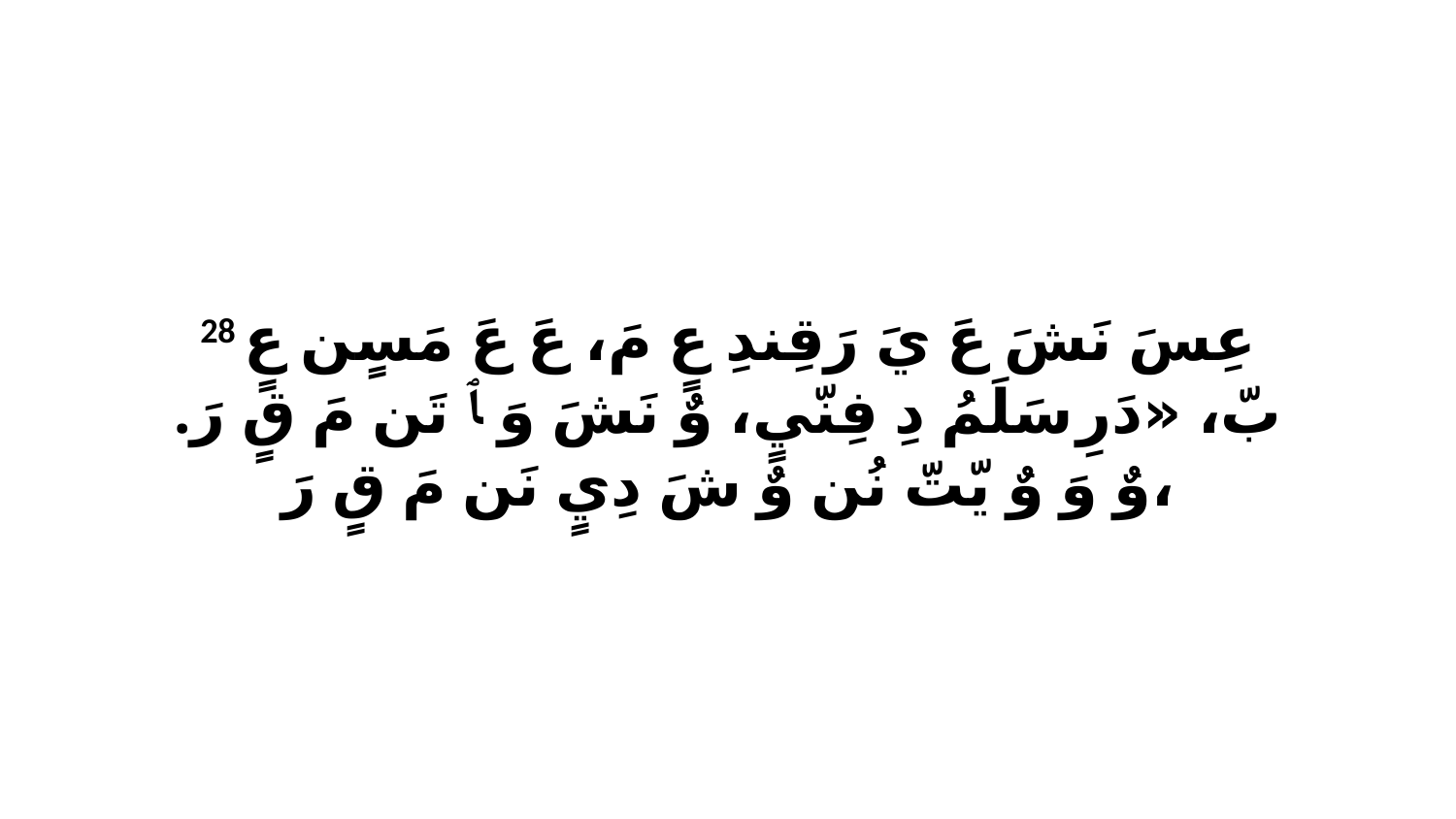

28 عِسَ نَشَ عَ يَ رَقِندِ عٍ مَ، عَ عَ مَسٍن عٍ بّ، «دَرِ سَلَمُ دِ فِنّيٍ، وٌ نَشَ وَ ﭑ تَن مَ قٍ رَ. وٌ وَ وٌ يّتّ نُن وٌ شَ دِيٍ نَن مَ قٍ رَ،